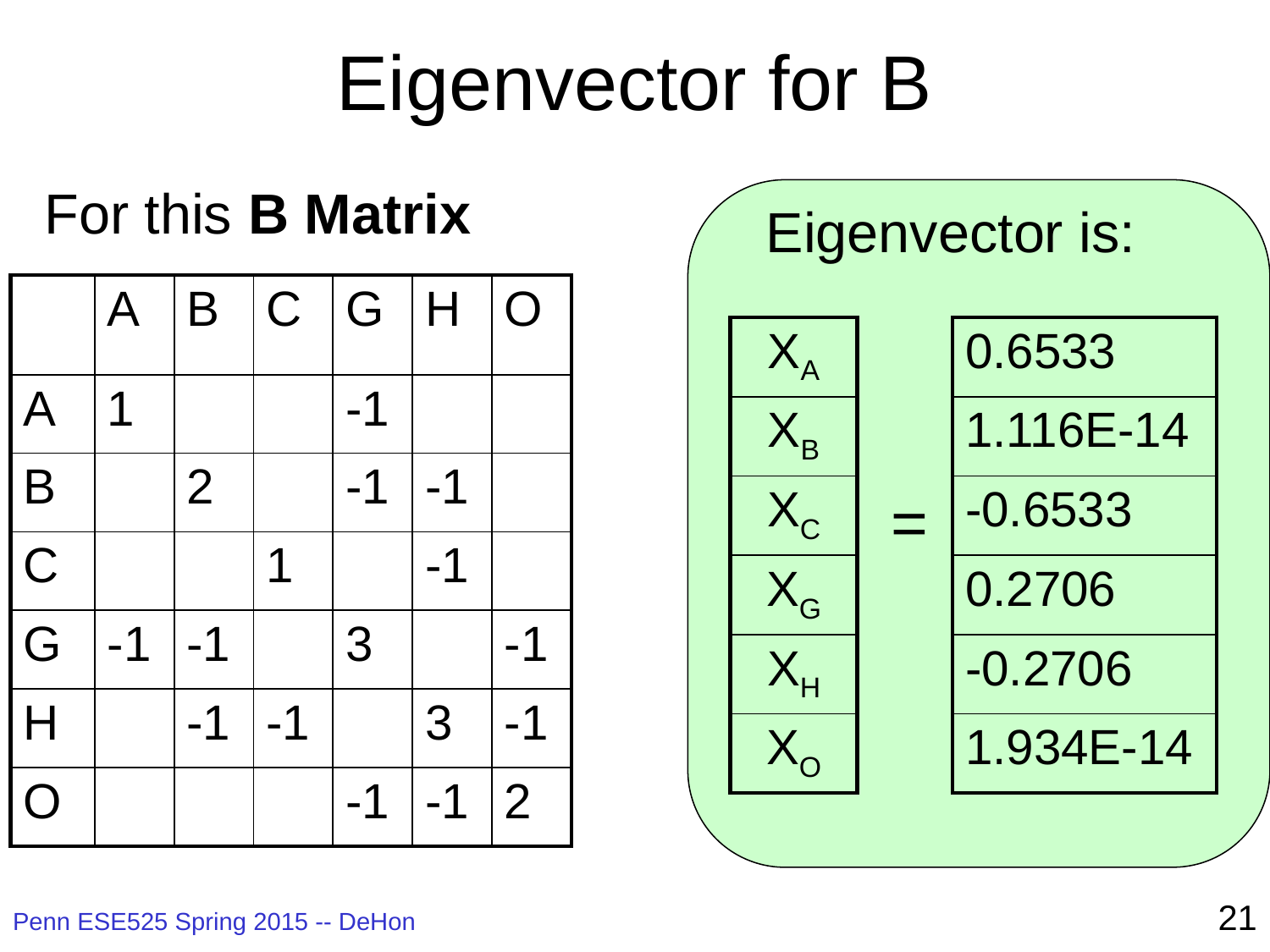

# Eigenvector for B
For this B Matrix

Eigenvector is:
|  | A | B | C | G | H | O |
| --- | --- | --- | --- | --- | --- | --- |
| A | 1 |  |  | -1 |  |  |
| B |  | 2 |  | -1 | -1 |  |
| C |  |  | 1 |  | -1 |  |
| G | -1 | -1 |  | 3 |  | -1 |
| H |  | -1 | -1 |  | 3 | -1 |
| O |  |  |  | -1 | -1 | 2 |
| XA |
| --- |
| XB |
| XC |
| XG |
| XH |
| XO |
| 0.6533 |
| --- |
| 1.116E-14 |
| -0.6533 |
| 0.2706 |
| -0.2706 |
| 1.934E-14 |
=
21
Penn ESE525 Spring 2015 -- DeHon